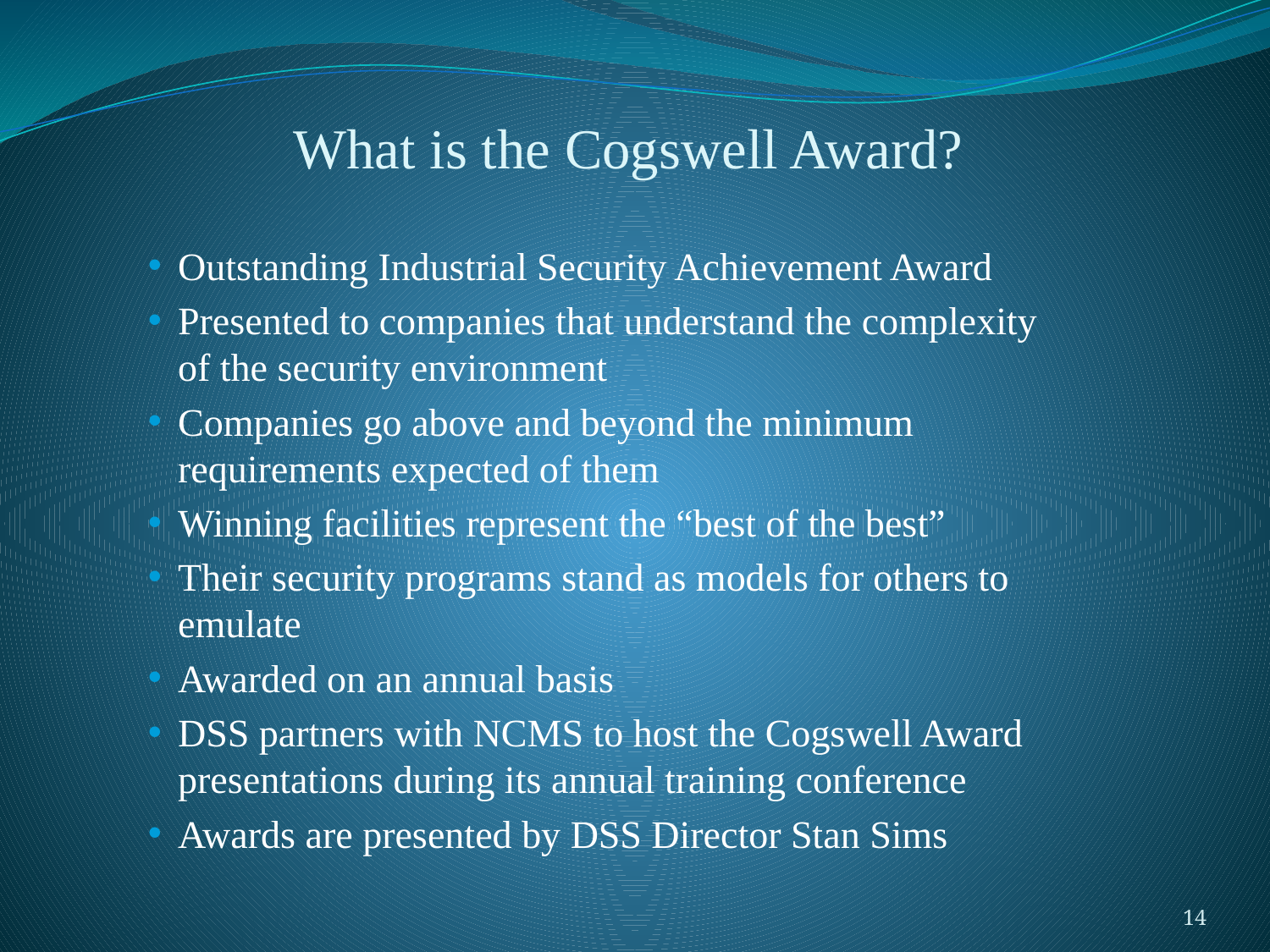

What is the Cogswell Award?

Outstanding Industrial Security Achievement Award
Presented to companies that understand the complexity of the security environment
Companies go above and beyond the minimum requirements expected of them
Winning facilities represent the “best of the best”
Their security programs stand as models for others to emulate
Awarded on an annual basis
DSS partners with NCMS to host the Cogswell Award presentations during its annual training conference
Awards are presented by DSS Director Stan Sims
14